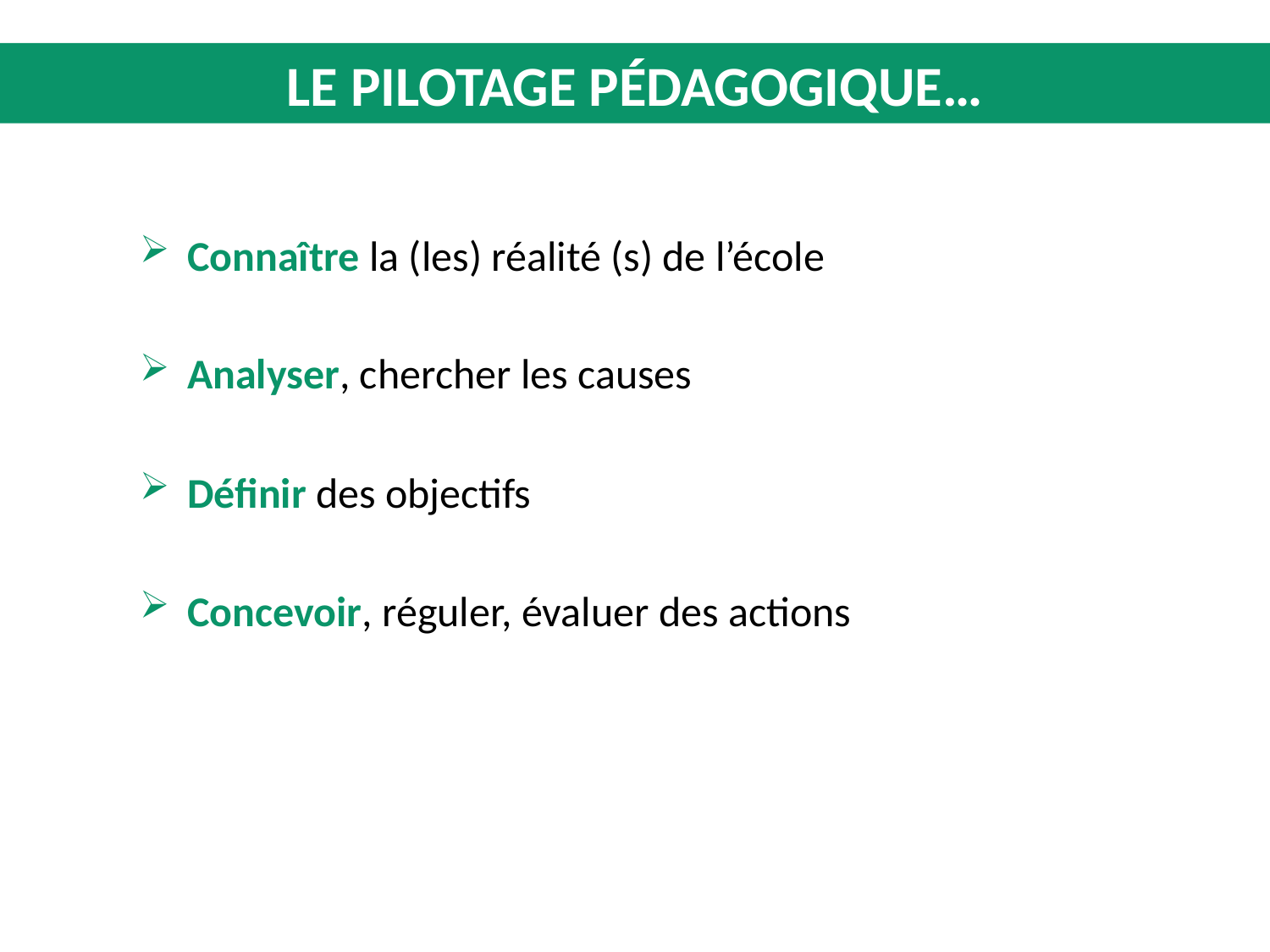

Le pilotage pédagogique…
Connaître la (les) réalité (s) de l’école

Analyser, chercher les causes

Définir des objectifs

Concevoir, réguler, évaluer des actions